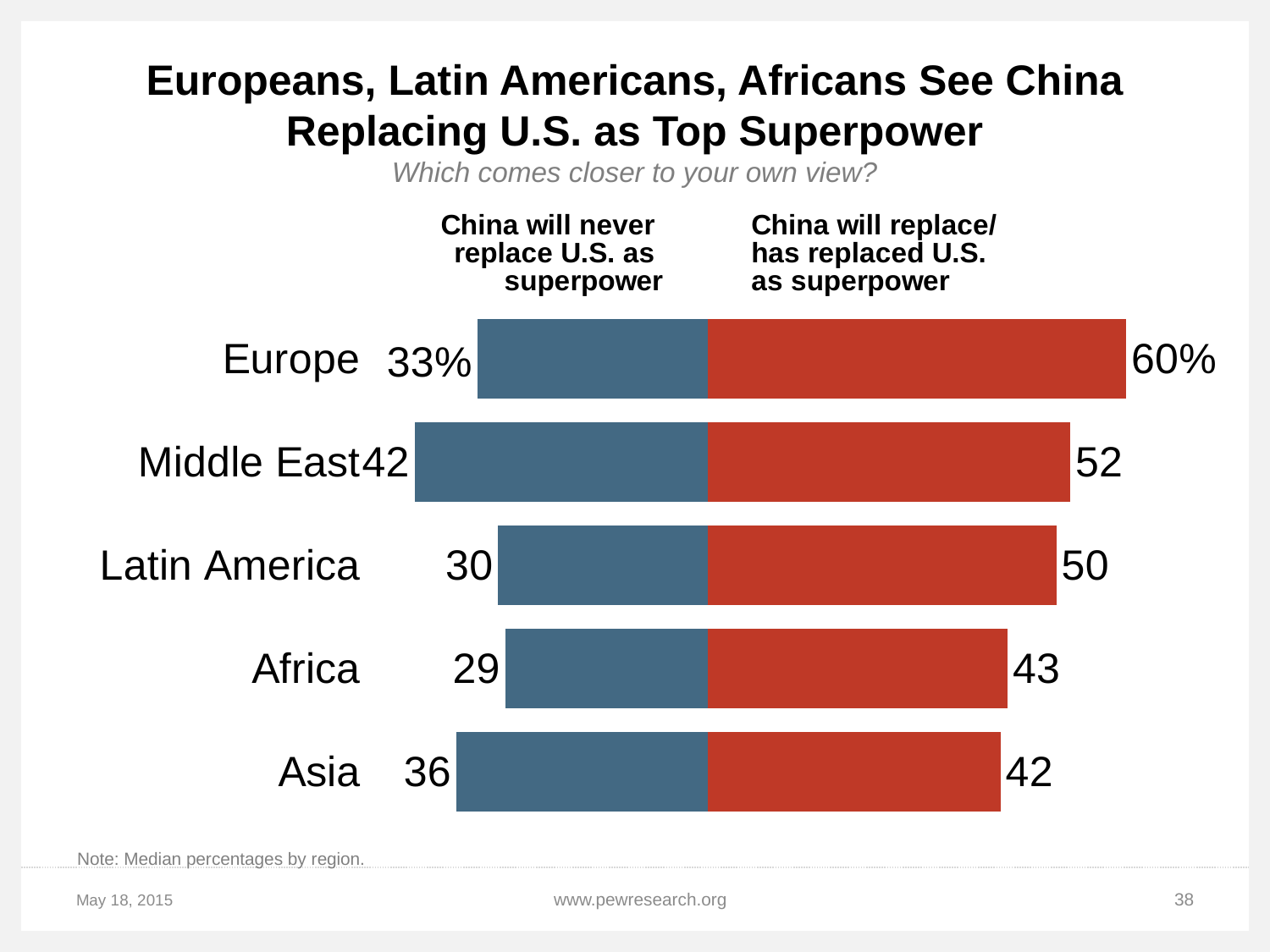

# Europeans, Latin Americans, Africans See China Replacing U.S. as Top Superpower
Which comes closer to your own view?

### Chart

| Category | Disapprove | Approve |
|---|---|---|
| Europe | -33.0 | 60.0 |
| Middle East | -42.0 | 52.0 |
| Latin America | -30.0 | 50.0 |
| Africa | -29.0 | 43.0 |
| Asia | -36.0 | 42.0 |
Note: Median percentages by region.
May 18, 2015
www.pewresearch.org
38